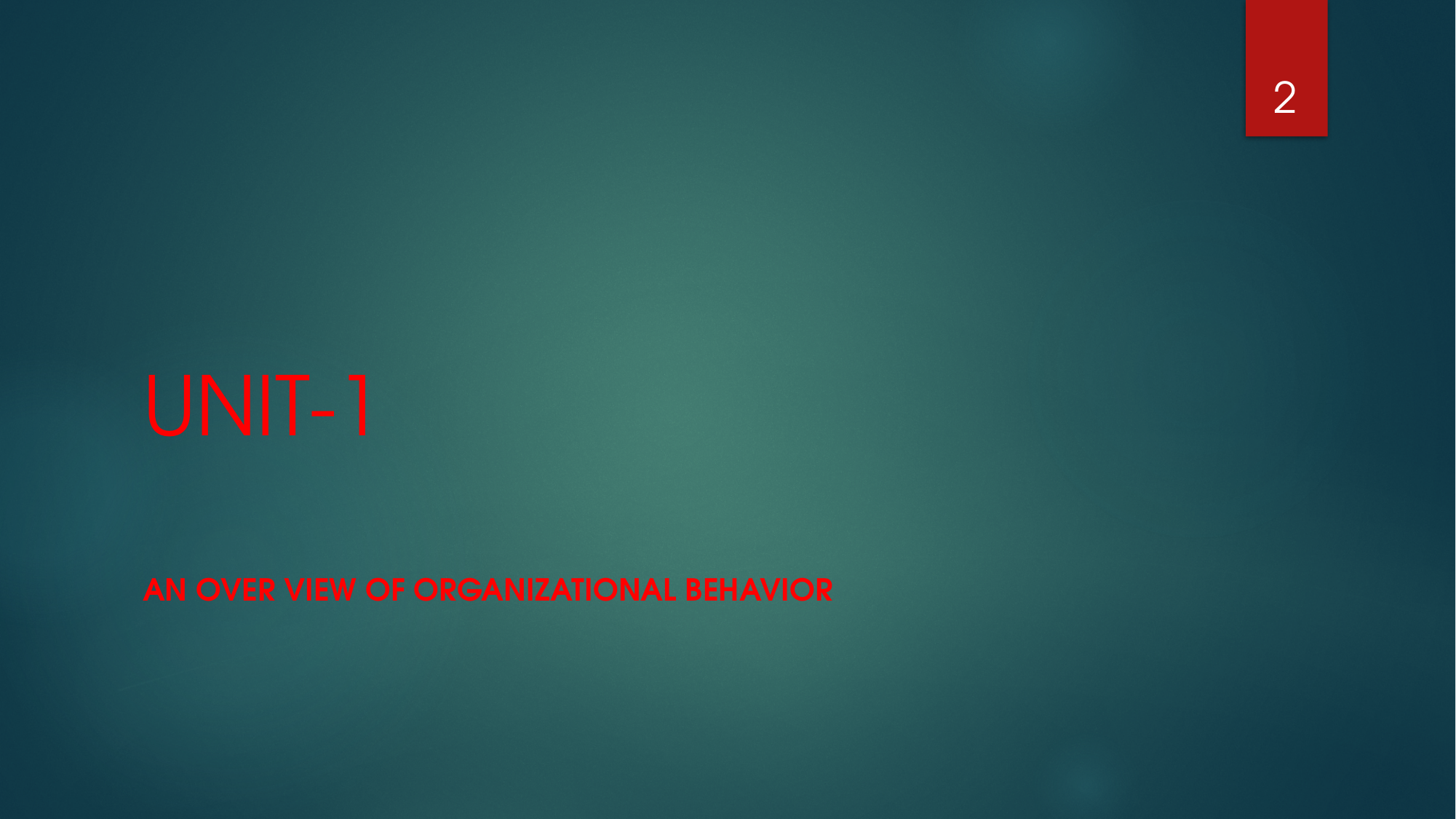

2
#

UNIT-1

AN OVER VIEW OF ORGANIZATIONAL BEHAVIOR